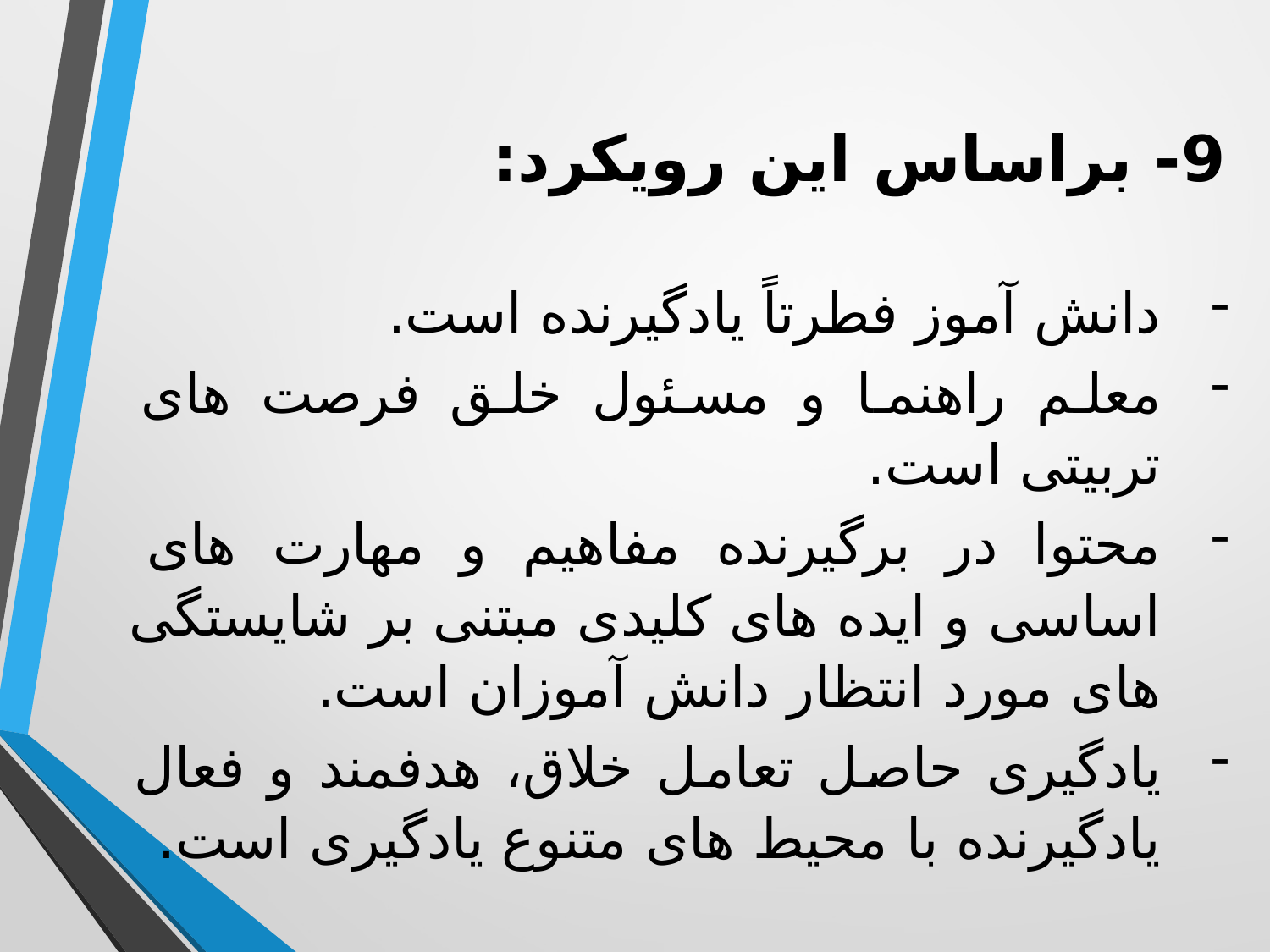

9- براساس این رویکرد:
دانش آموز فطرتاً یادگیرنده است.
معلم راهنما و مسئول خلق فرصت های تربیتی است.
محتوا در برگیرنده مفاهیم و مهارت های اساسی و ایده های کلیدی مبتنی بر شایستگی های مورد انتظار دانش آموزان است.
یادگیری حاصل تعامل خلاق، هدفمند و فعال یادگیرنده با محیط های متنوع یادگیری است.